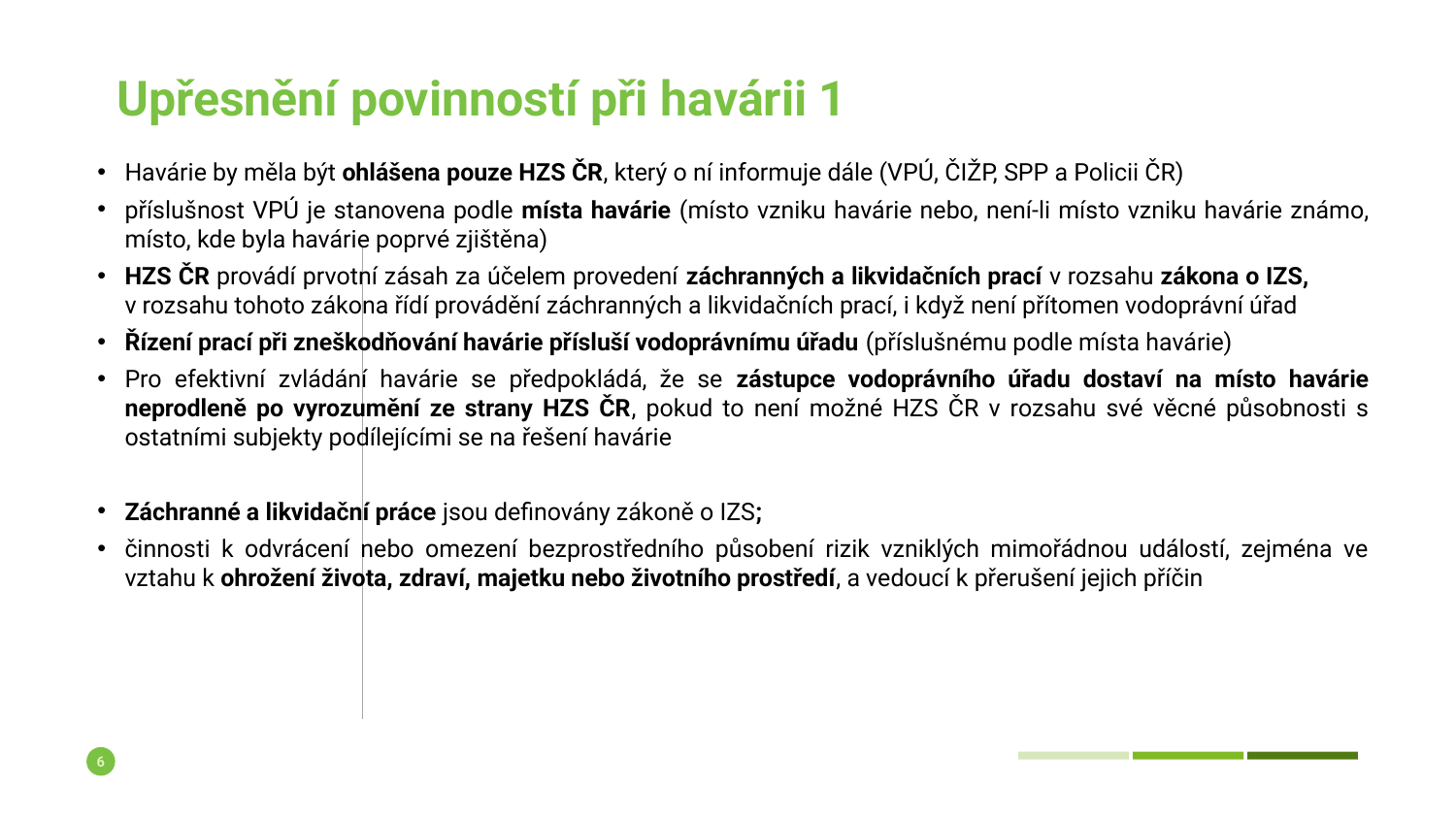

# Upřesnění povinností při havárii 1
Havárie by měla být ohlášena pouze HZS ČR, který o ní informuje dále (VPÚ, ČIŽP, SPP a Policii ČR)
příslušnost VPÚ je stanovena podle místa havárie (místo vzniku havárie nebo, není-li místo vzniku havárie známo, místo, kde byla havárie poprvé zjištěna)
HZS ČR provádí prvotní zásah za účelem provedení záchranných a likvidačních prací v rozsahu zákona o IZS,          v rozsahu tohoto zákona řídí provádění záchranných a likvidačních prací, i když není přítomen vodoprávní úřad
Řízení prací při zneškodňování havárie přísluší vodoprávnímu úřadu (příslušnému podle místa havárie)
Pro efektivní zvládání havárie se předpokládá, že se zástupce vodoprávního úřadu dostaví na místo havárie neprodleně po vyrozumění ze strany HZS ČR, pokud to není možné HZS ČR v rozsahu své věcné působnosti s ostatními subjekty podílejícími se na řešení havárie

Záchranné a likvidační práce jsou definovány zákoně o IZS;
činnosti k odvrácení nebo omezení bezprostředního působení rizik vzniklých mimořádnou událostí, zejména ve vztahu k ohrožení života, zdraví, majetku nebo životního prostředí, a vedoucí k přerušení jejich příčin